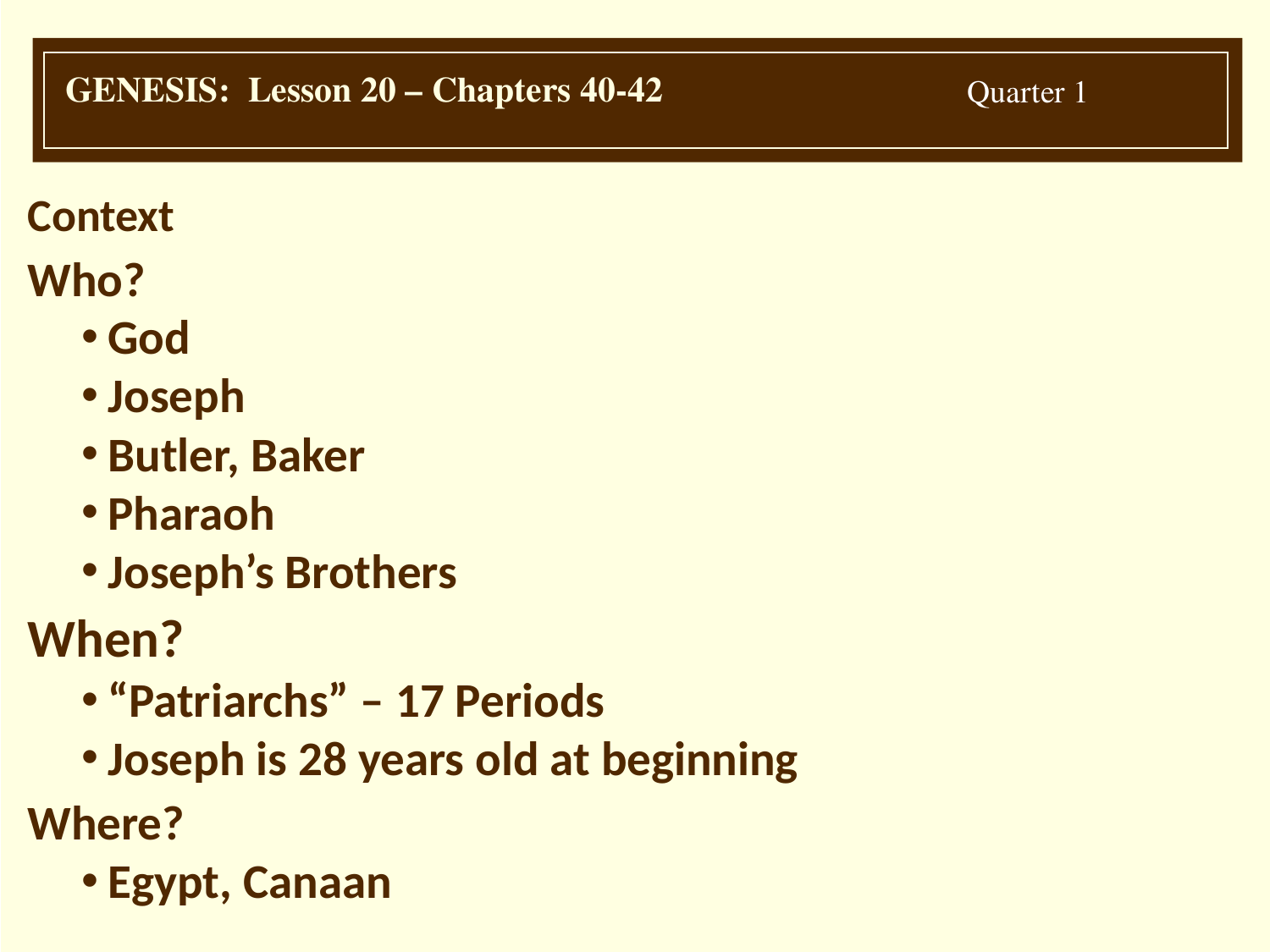

Context
Who?
God
Joseph
Butler, Baker
Pharaoh
Joseph’s Brothers
When?
“Patriarchs” – 17 Periods
Joseph is 28 years old at beginning
Where?
Egypt, Canaan